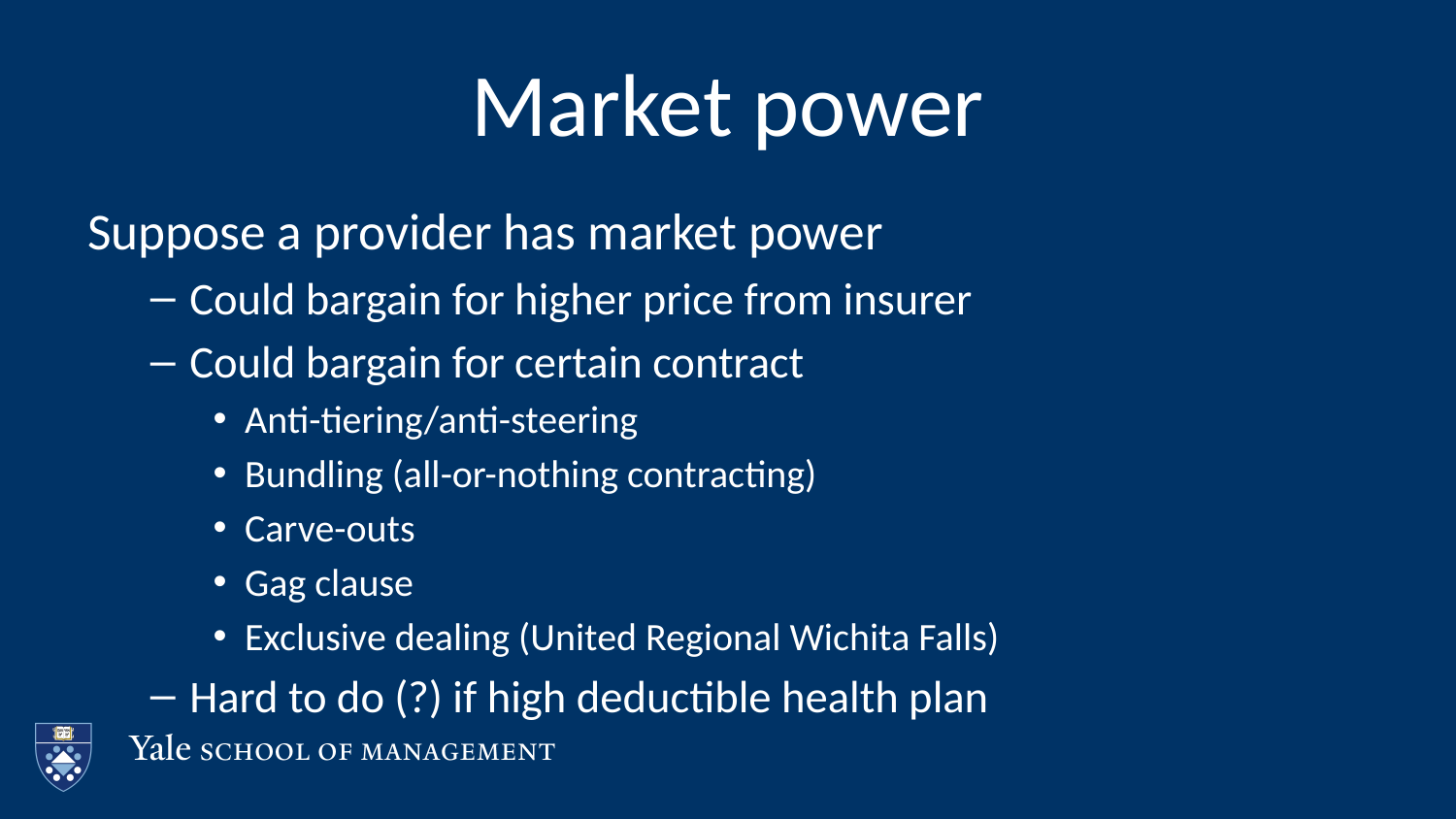

# Market power
Suppose a provider has market power
Could bargain for higher price from insurer
Could bargain for certain contract
Anti-tiering/anti-steering
Bundling (all-or-nothing contracting)
Carve-outs
Gag clause
Exclusive dealing (United Regional Wichita Falls)
Hard to do (?) if high deductible health plan